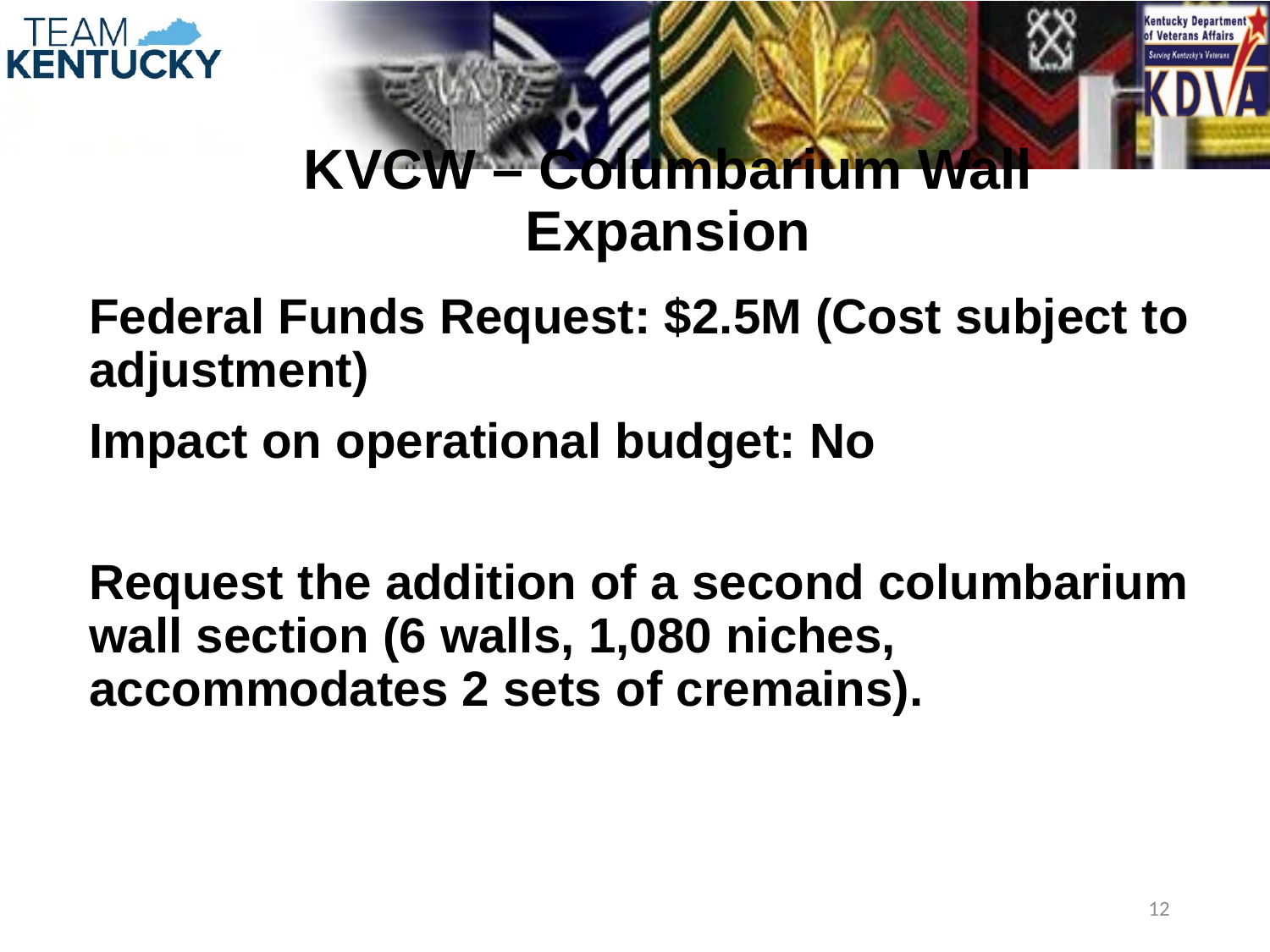

# KVCW – Columbarium Wall Expansion
Federal Funds Request: $2.5M (Cost subject to adjustment)
Impact on operational budget: No

Request the addition of a second columbarium wall section (6 walls, 1,080 niches, accommodates 2 sets of cremains).

12